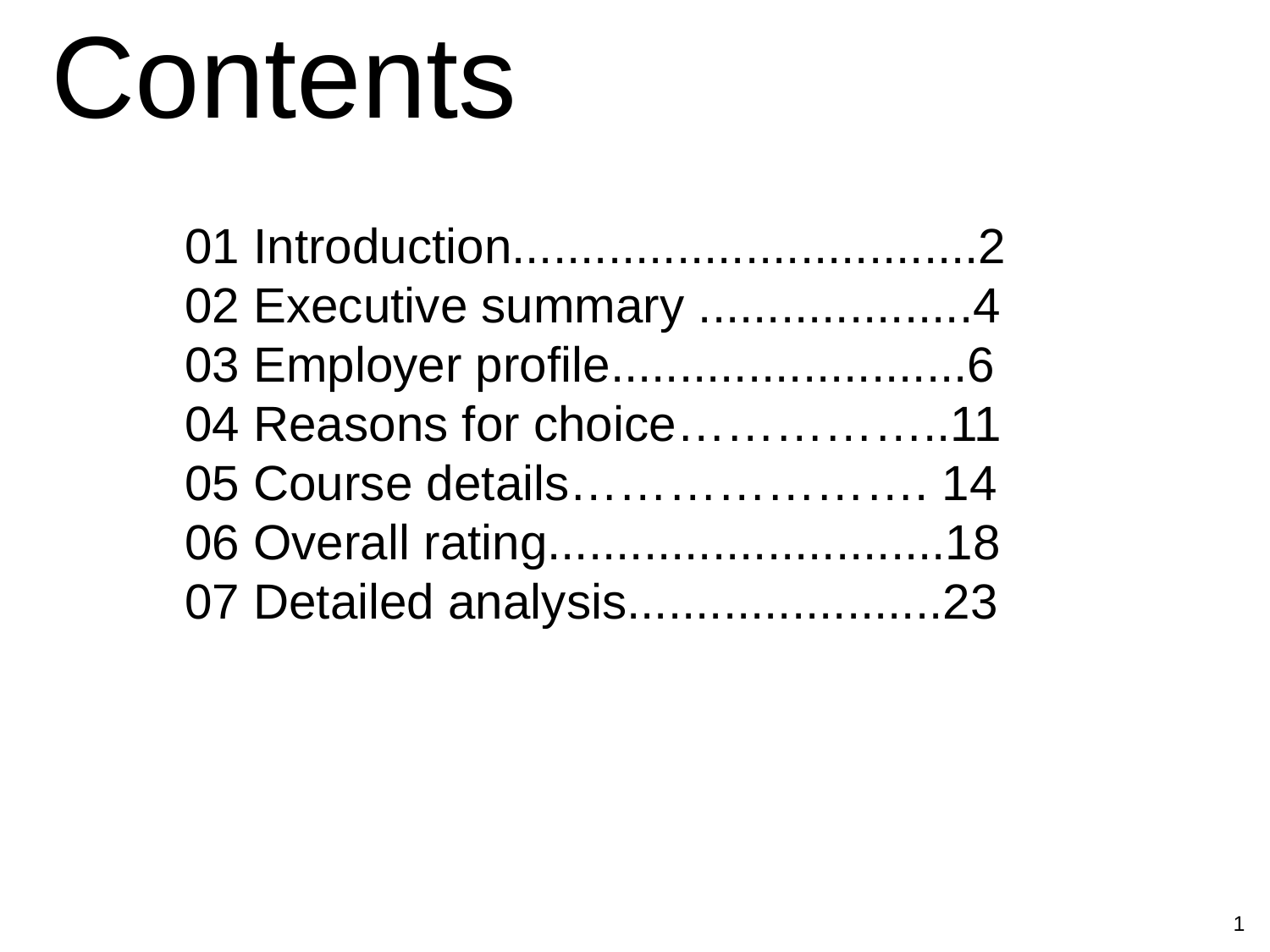

Contents
01 Introduction..................................2
02 Executive summary ....................4
03 Employer profile..........................6
04 Reasons for choice……………..11
05 Course details…………………. 14
06 Overall rating.............................18
07 Detailed analysis.......................23

1